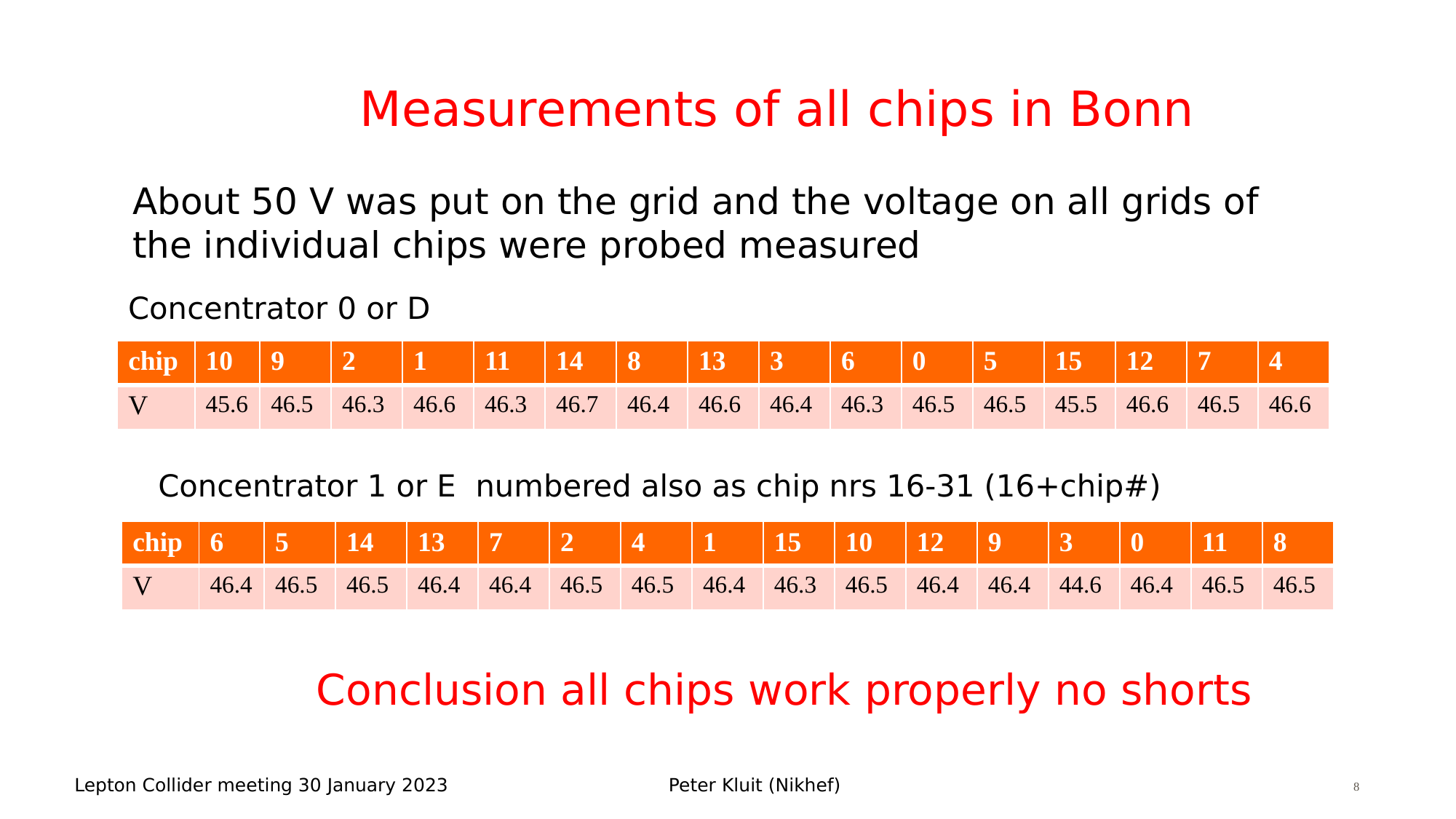

# Measurements of all chips in Bonn
About 50 V was put on the grid and the voltage on all grids of the individual chips were probed measured
Concentrator 0 or D
| chip | 10 | 9 | 2 | 1 | 11 | 14 | 8 | 13 | 3 | 6 | 0 | 5 | 15 | 12 | 7 | 4 |
| --- | --- | --- | --- | --- | --- | --- | --- | --- | --- | --- | --- | --- | --- | --- | --- | --- |
| V | 45.6 | 46.5 | 46.3 | 46.6 | 46.3 | 46.7 | 46.4 | 46.6 | 46.4 | 46.3 | 46.5 | 46.5 | 45.5 | 46.6 | 46.5 | 46.6 |
Concentrator 1 or E  numbered also as chip nrs 16-31 (16+chip#)
| chip | 6 | 5 | 14 | 13 | 7 | 2 | 4 | 1 | 15 | 10 | 12 | 9 | 3 | 0 | 11 | 8 |
| --- | --- | --- | --- | --- | --- | --- | --- | --- | --- | --- | --- | --- | --- | --- | --- | --- |
| V | 46.4 | 46.5 | 46.5 | 46.4 | 46.4 | 46.5 | 46.5 | 46.4 | 46.3 | 46.5 | 46.4 | 46.4 | 44.6 | 46.4 | 46.5 | 46.5 |
Conclusion all chips work properly no shorts